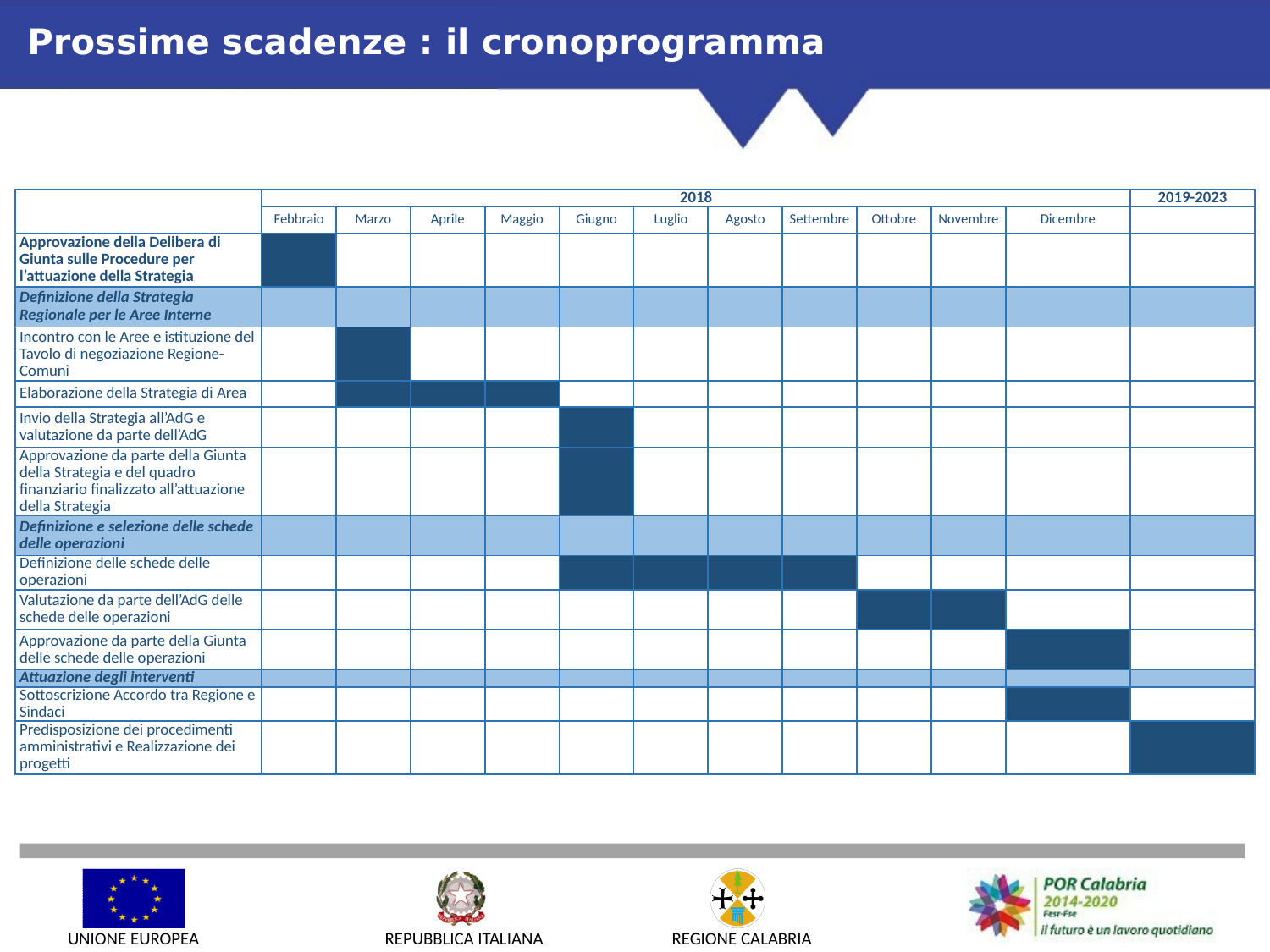

Prossime scadenze : il cronoprogramma

|  | 2018 |  |  |  |  |  |  |  |  |  |  | 2019-2023 |
| --- | --- | --- | --- | --- | --- | --- | --- | --- | --- | --- | --- | --- |
|  | Febbraio | Marzo | Aprile | Maggio | Giugno | Luglio | Agosto | Settembre | Ottobre | Novembre | Dicembre |  |
| Approvazione della Delibera di Giunta sulle Procedure per l’attuazione della Strategia |  |  |  |  |  |  |  |  |  |  |  |  |
| Definizione della Strategia Regionale per le Aree Interne |  |  |  |  |  |  |  |  |  |  |  |  |
| Incontro con le Aree e istituzione del Tavolo di negoziazione Regione- Comuni |  |  |  |  |  |  |  |  |  |  |  |  |
| Elaborazione della Strategia di Area |  |  |  |  |  |  |  |  |  |  |  |  |
| Invio della Strategia all’AdG e valutazione da parte dell’AdG |  |  |  |  |  |  |  |  |  |  |  |  |
| Approvazione da parte della Giunta della Strategia e del quadro finanziario finalizzato all’attuazione della Strategia |  |  |  |  |  |  |  |  |  |  |  |  |
| Definizione e selezione delle schede delle operazioni |  |  |  |  |  |  |  |  |  |  |  |  |
| Definizione delle schede delle operazioni |  |  |  |  |  |  |  |  |  |  |  |  |
| Valutazione da parte dell’AdG delle schede delle operazioni |  |  |  |  |  |  |  |  |  |  |  |  |
| Approvazione da parte della Giunta delle schede delle operazioni |  |  |  |  |  |  |  |  |  |  |  |  |
| Attuazione degli interventi |  |  |  |  |  |  |  |  |  |  |  |  |
| Sottoscrizione Accordo tra Regione e Sindaci |  |  |  |  |  |  |  |  |  |  |  |  |
| Predisposizione dei procedimenti amministrativi e Realizzazione dei progetti |  |  |  |  |  |  |  |  |  |  |  |  |